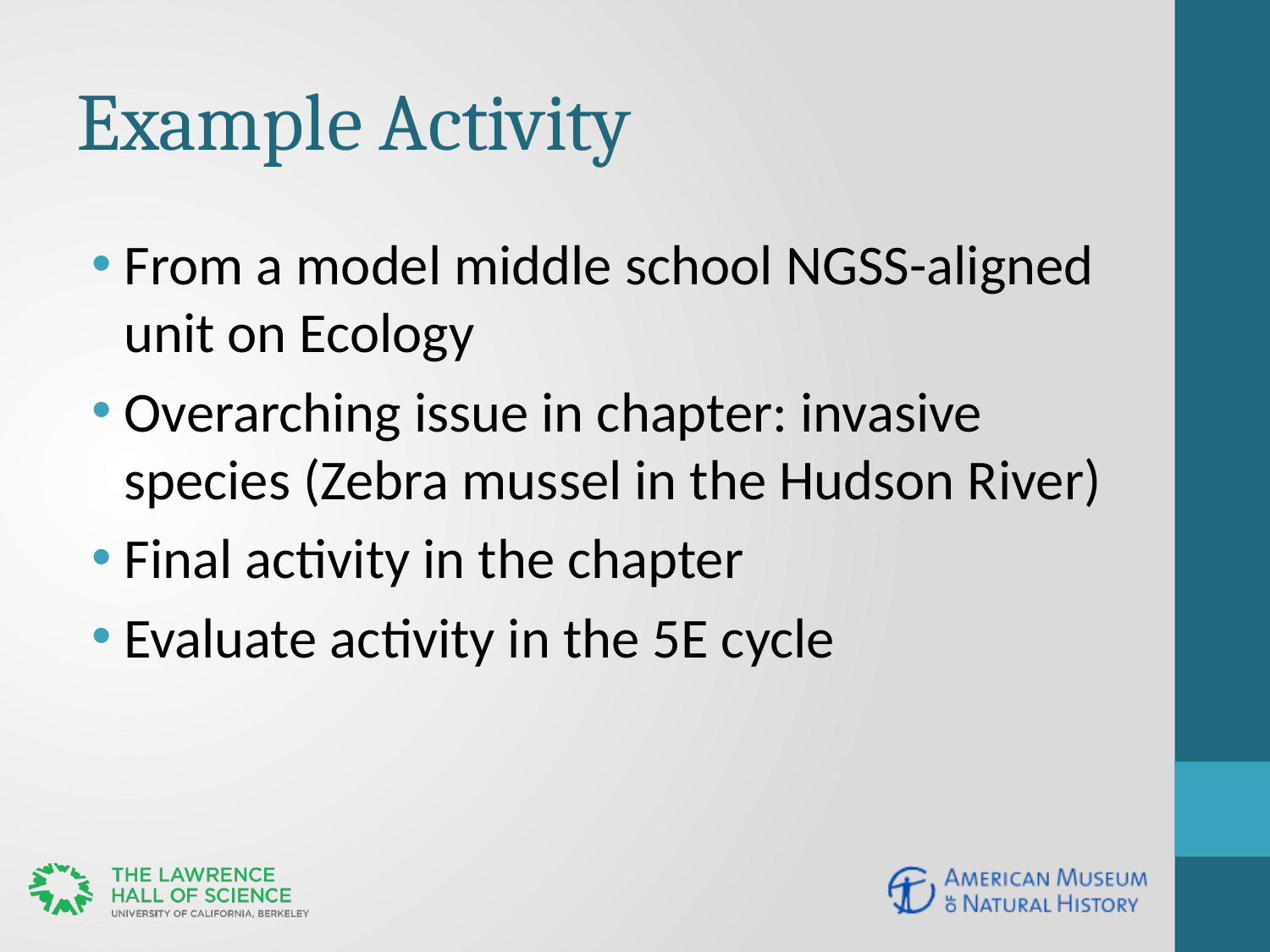

# Example Activity
From a model middle school NGSS-aligned unit on Ecology
Overarching issue in chapter: invasive species (Zebra mussel in the Hudson River)
Final activity in the chapter
Evaluate activity in the 5E cycle